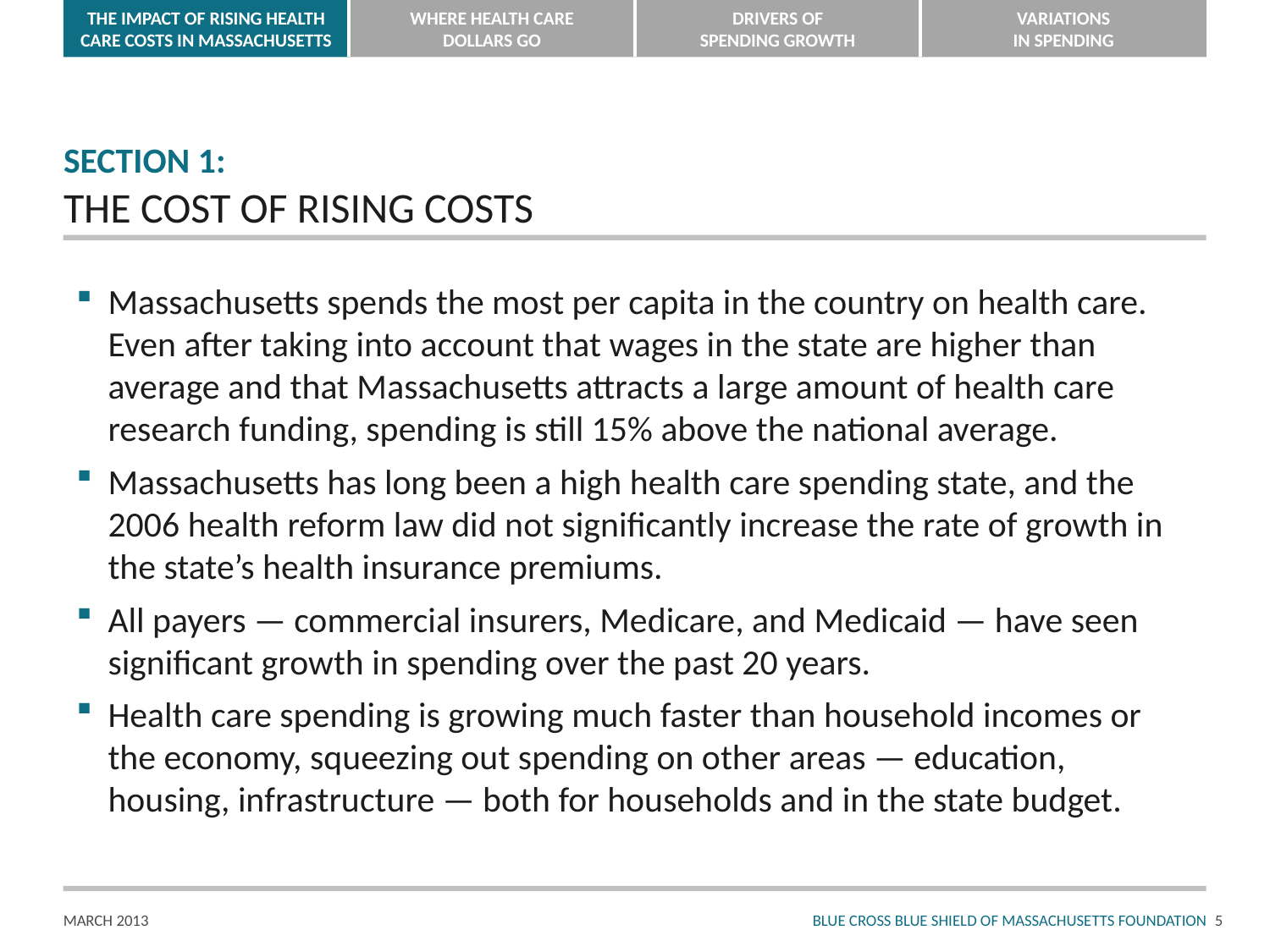

# SECTION 1: THE COST OF RISING COSTS

Massachusetts spends the most per capita in the country on health care. Even after taking into account that wages in the state are higher than average and that Massachusetts attracts a large amount of health care research funding, spending is still 15% above the national average.
Massachusetts has long been a high health care spending state, and the 2006 health reform law did not significantly increase the rate of growth in the state’s health insurance premiums.
All payers — commercial insurers, Medicare, and Medicaid — have seen significant growth in spending over the past 20 years.
Health care spending is growing much faster than household incomes or the economy, squeezing out spending on other areas — education, housing, infrastructure — both for households and in the state budget.

5